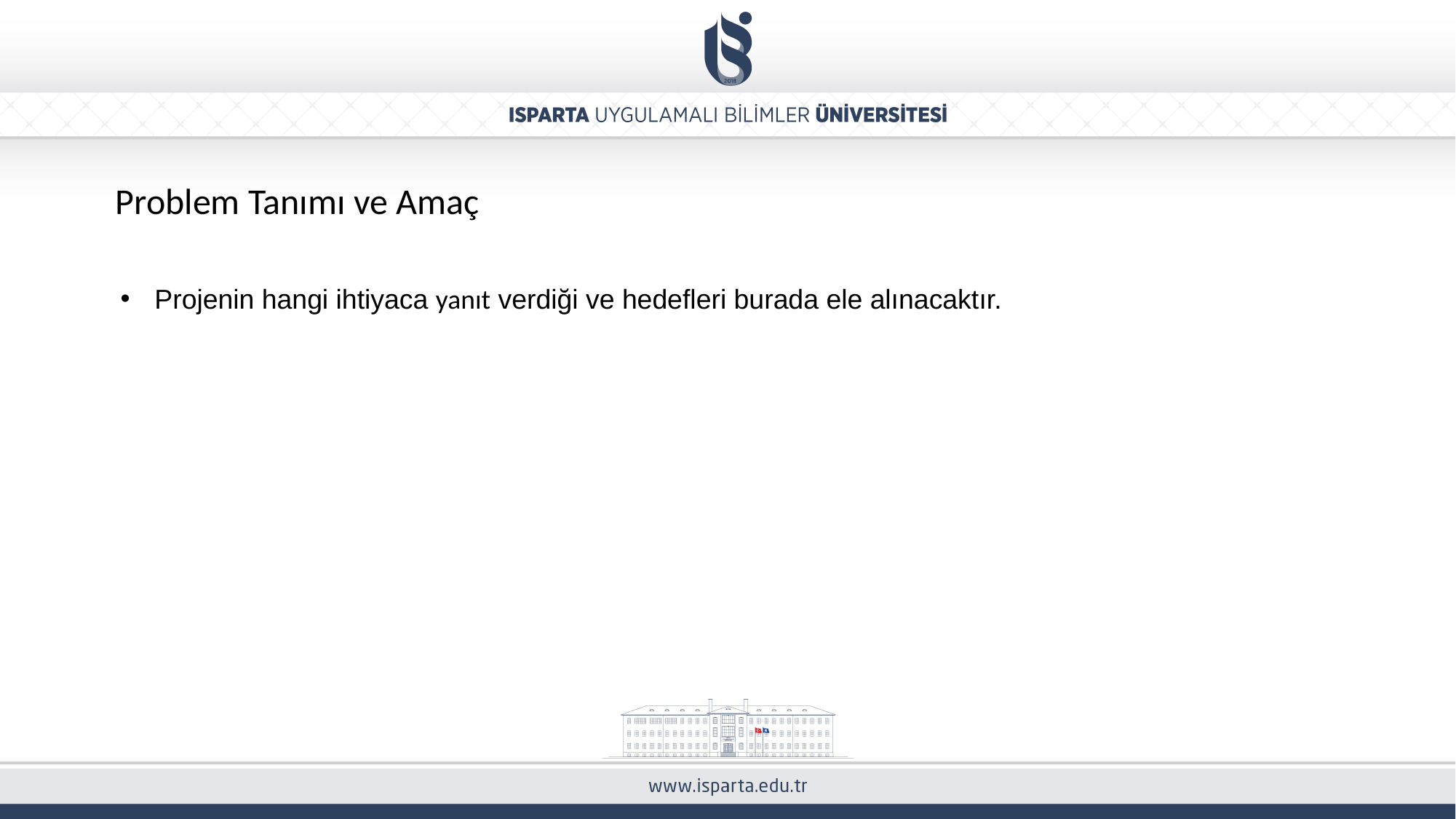

Problem Tanımı ve Amaç
Projenin hangi ihtiyaca yanıt verdiği ve hedefleri burada ele alınacaktır.